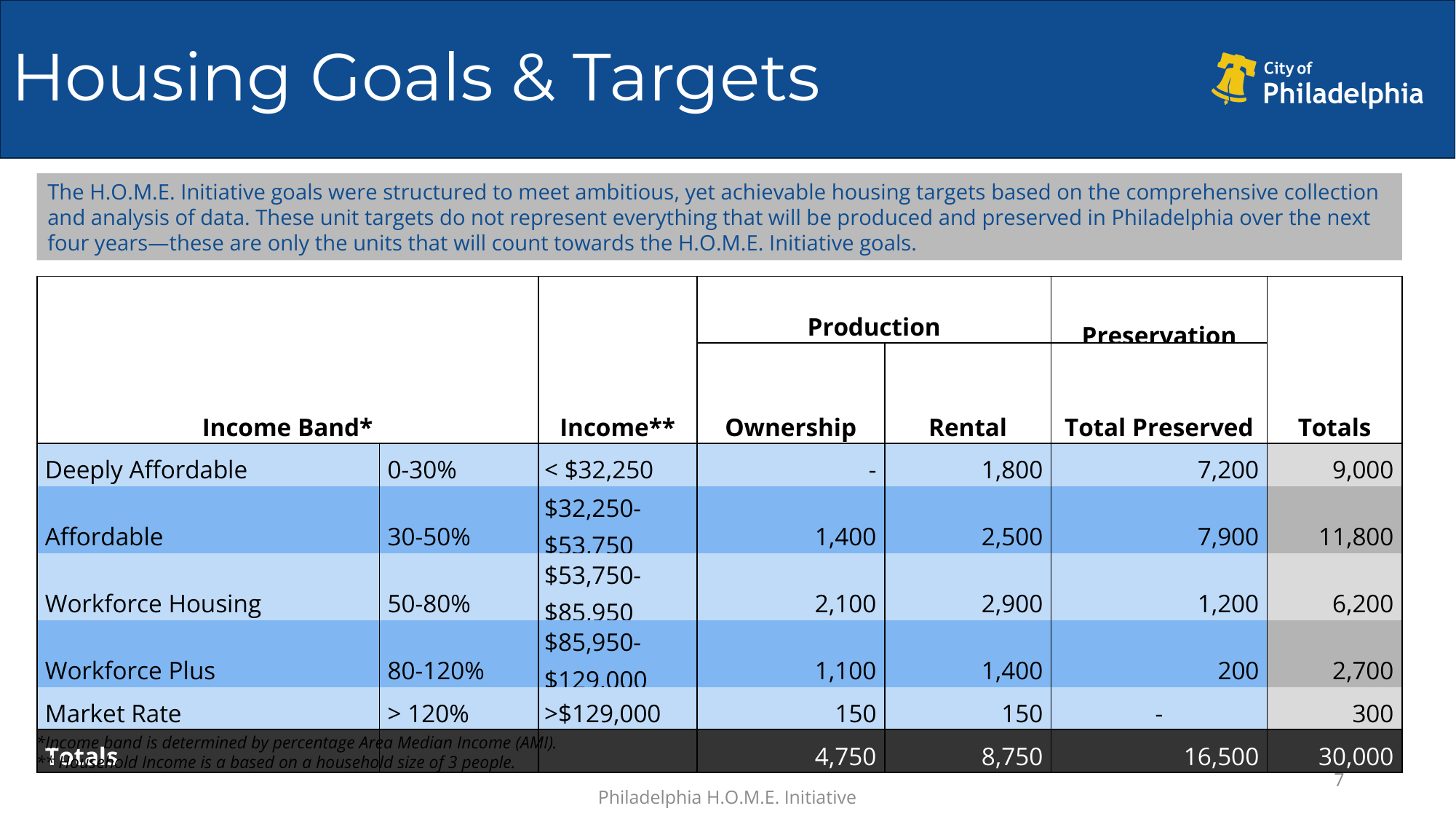

# Housing Goals & Targets
The H.O.M.E. Initiative goals were structured to meet ambitious, yet achievable housing targets based on the comprehensive collection and analysis of data. These unit targets do not represent everything that will be produced and preserved in Philadelphia over the next four years—these are only the units that will count towards the H.O.M.E. Initiative goals.
| Income Band\* |  | Income\*\* | Production |  | Preservation | Totals |
| --- | --- | --- | --- | --- | --- | --- |
|  |  |  | Ownership | Rental | Total Preserved |  |
| Deeply Affordable | 0-30% | < $32,250 | - | 1,800 | 7,200 | 9,000 |
| Affordable | 30-50% | $32,250-$53,750 | 1,400 | 2,500 | 7,900 | 11,800 |
| Workforce Housing | 50-80% | $53,750-$85,950 | 2,100 | 2,900 | 1,200 | 6,200 |
| Workforce Plus | 80-120% | $85,950-$129,000 | 1,100 | 1,400 | 200 | 2,700 |
| Market Rate | > 120% | >$129,000 | 150 | 150 | - | 300 |
| Totals |  |  | 4,750 | 8,750 | 16,500 | 30,000 |
*Income band is determined by percentage Area Median Income (AMI).
** Household Income is a based on a household size of 3 people.
7